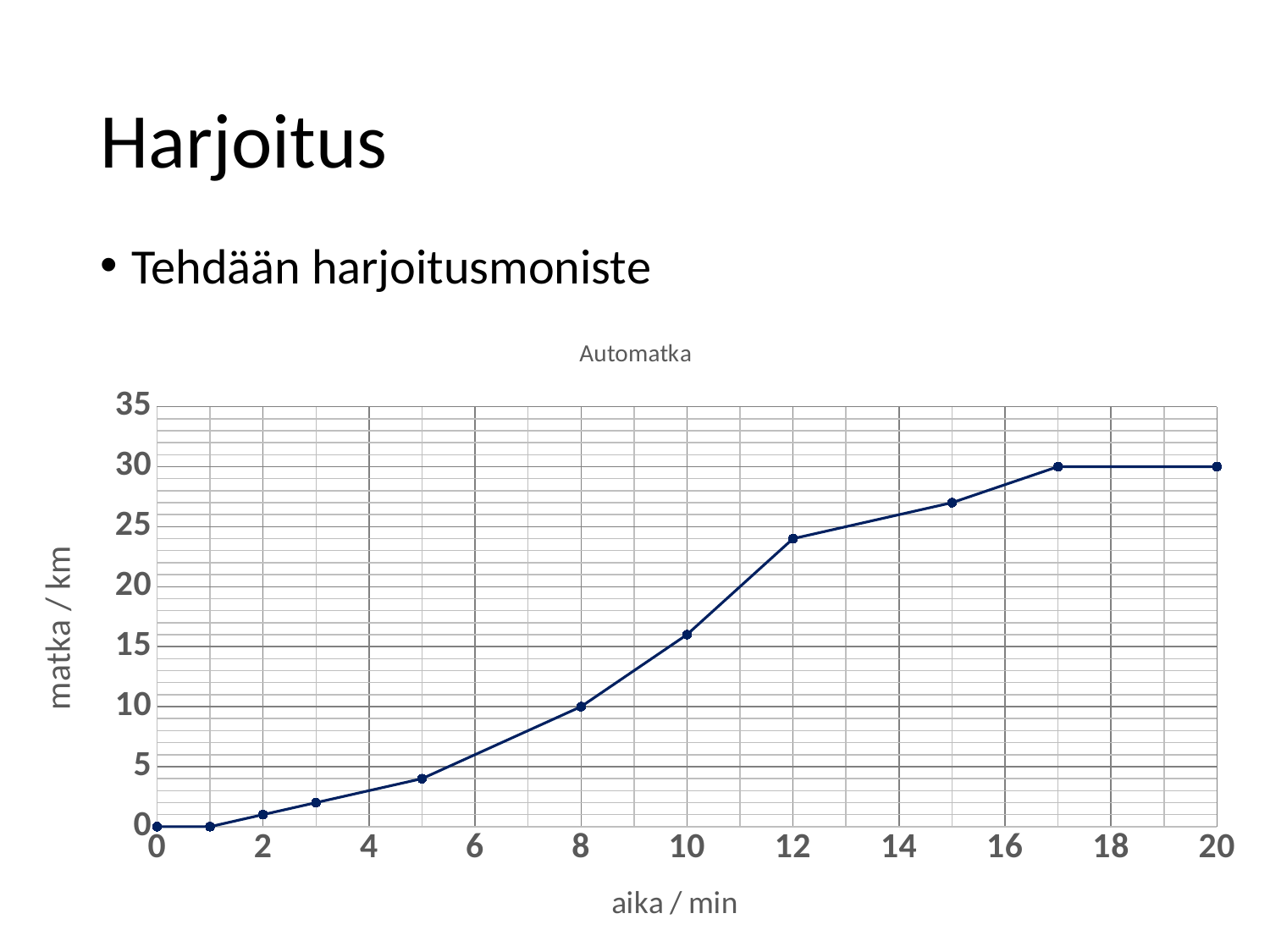

# Harjoitus
Tehdään harjoitusmoniste

### Chart: Automatka

| Category |  |
|---|---|